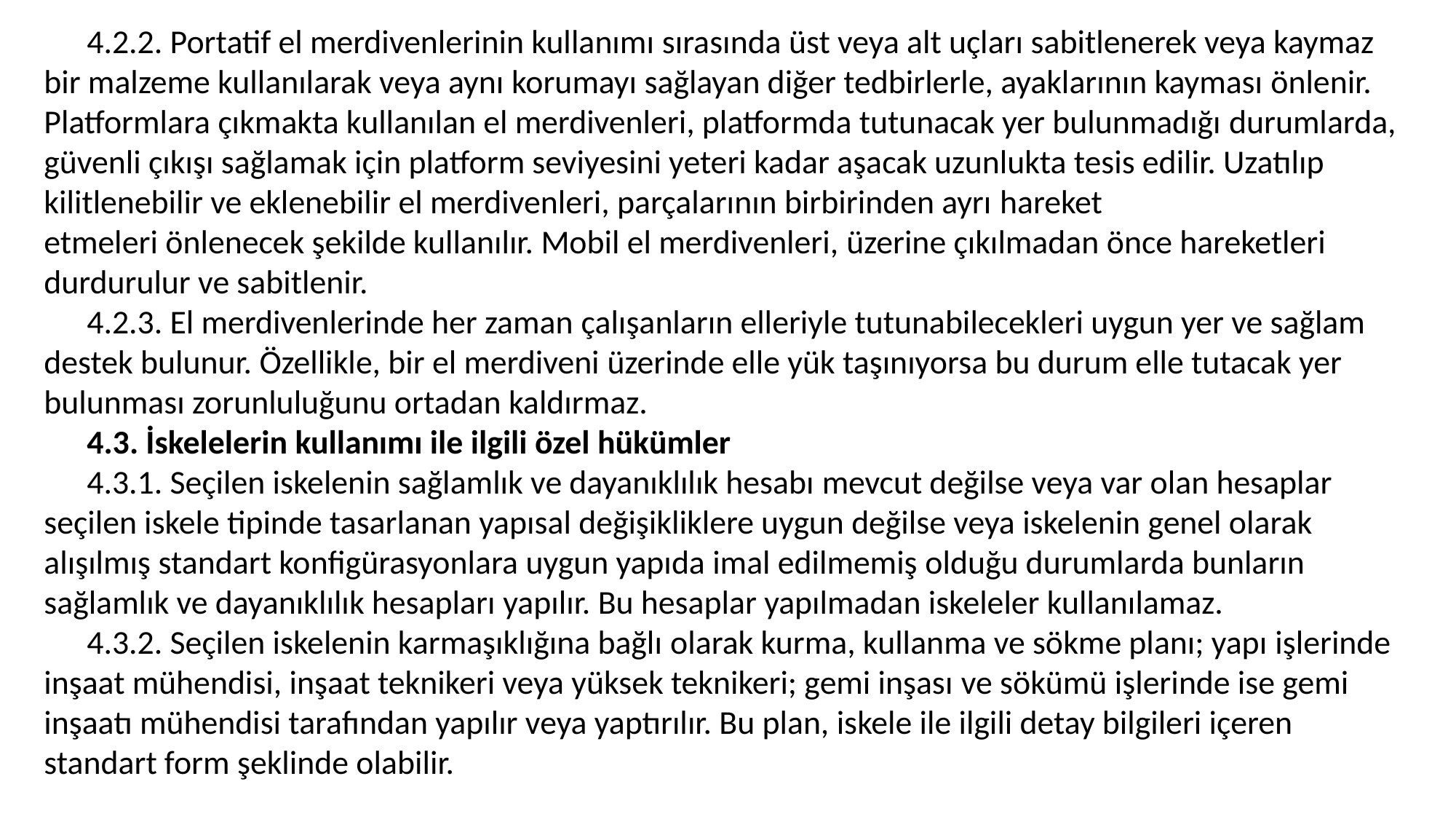

4.2.2. Portatif el merdivenlerinin kullanımı sırasında üst veya alt uçları sabitlenerek veya kaymaz bir malzeme kullanılarak veya aynı korumayı sağlayan diğer tedbirlerle, ayaklarının kayması önlenir. Platformlara çıkmakta kullanılan el merdivenleri, platformda tutunacak yer bulunmadığı durumlarda, güvenli çıkışı sağlamak için platform seviyesini yeteri kadar aşacak uzunlukta tesis edilir. Uzatılıp kilitlenebilir ve eklenebilir el merdivenleri, parçalarının birbirinden ayrı hareket etmeleri önlenecek şekilde kullanılır. Mobil el merdivenleri, üzerine çıkılmadan önce hareketleri durdurulur ve sabitlenir.
4.2.3. El merdivenlerinde her zaman çalışanların elleriyle tutunabilecekleri uygun yer ve sağlam destek bulunur. Özellikle, bir el merdiveni üzerinde elle yük taşınıyorsa bu durum elle tutacak yer bulunması zorunluluğunu ortadan kaldırmaz.
4.3. İskelelerin kullanımı ile ilgili özel hükümler
4.3.1. Seçilen iskelenin sağlamlık ve dayanıklılık hesabı mevcut değilse veya var olan hesaplar seçilen iskele tipinde tasarlanan yapısal değişikliklere uygun değilse veya iskelenin genel olarak alışılmış standart konfigürasyonlara uygun yapıda imal edilmemiş olduğu durumlarda bunların sağlamlık ve dayanıklılık hesapları yapılır. Bu hesaplar yapılmadan iskeleler kullanılamaz.
4.3.2. Seçilen iskelenin karmaşıklığına bağlı olarak kurma, kullanma ve sökme planı; yapı işlerinde inşaat mühendisi, inşaat teknikeri veya yüksek teknikeri; gemi inşası ve sökümü işlerinde ise gemi inşaatı mühendisi tarafından yapılır veya yaptırılır. Bu plan, iskele ile ilgili detay bilgileri içeren standart form şeklinde olabilir.